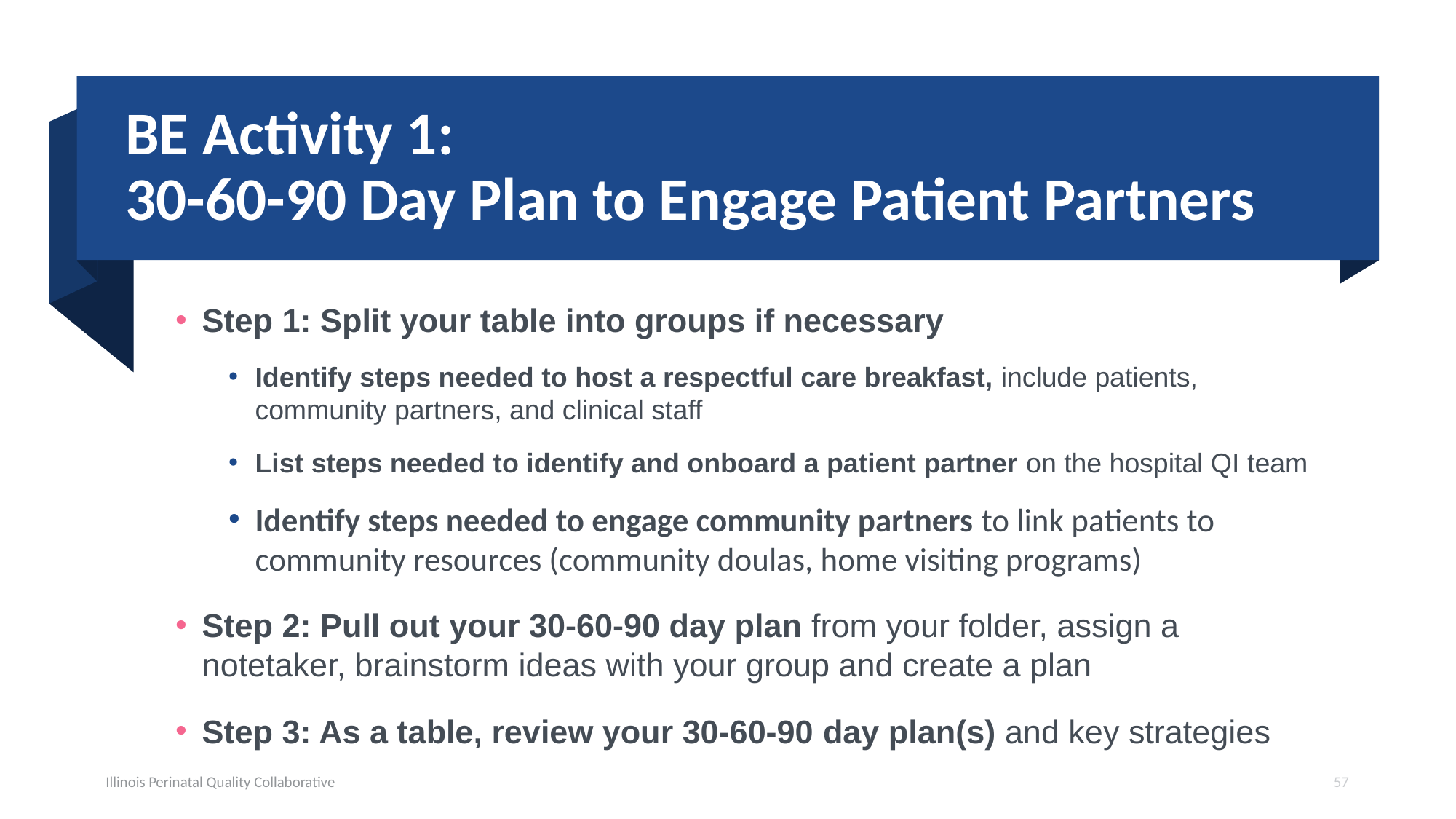

# BE Activity 1: 30-60-90 Day Plan to Engage Patient Partners

Step 1: Split your table into groups if necessary
Identify steps needed to host a respectful care breakfast, include patients, community partners, and clinical staff
List steps needed to identify and onboard a patient partner on the hospital QI team
Identify steps needed to engage community partners to link patients to community resources (community doulas, home visiting programs)
Step 2: Pull out your 30-60-90 day plan from your folder, assign a notetaker, brainstorm ideas with your group and create a plan
Step 3: As a table, review your 30-60-90 day plan(s) and key strategies
Illinois Perinatal Quality Collaborative
57